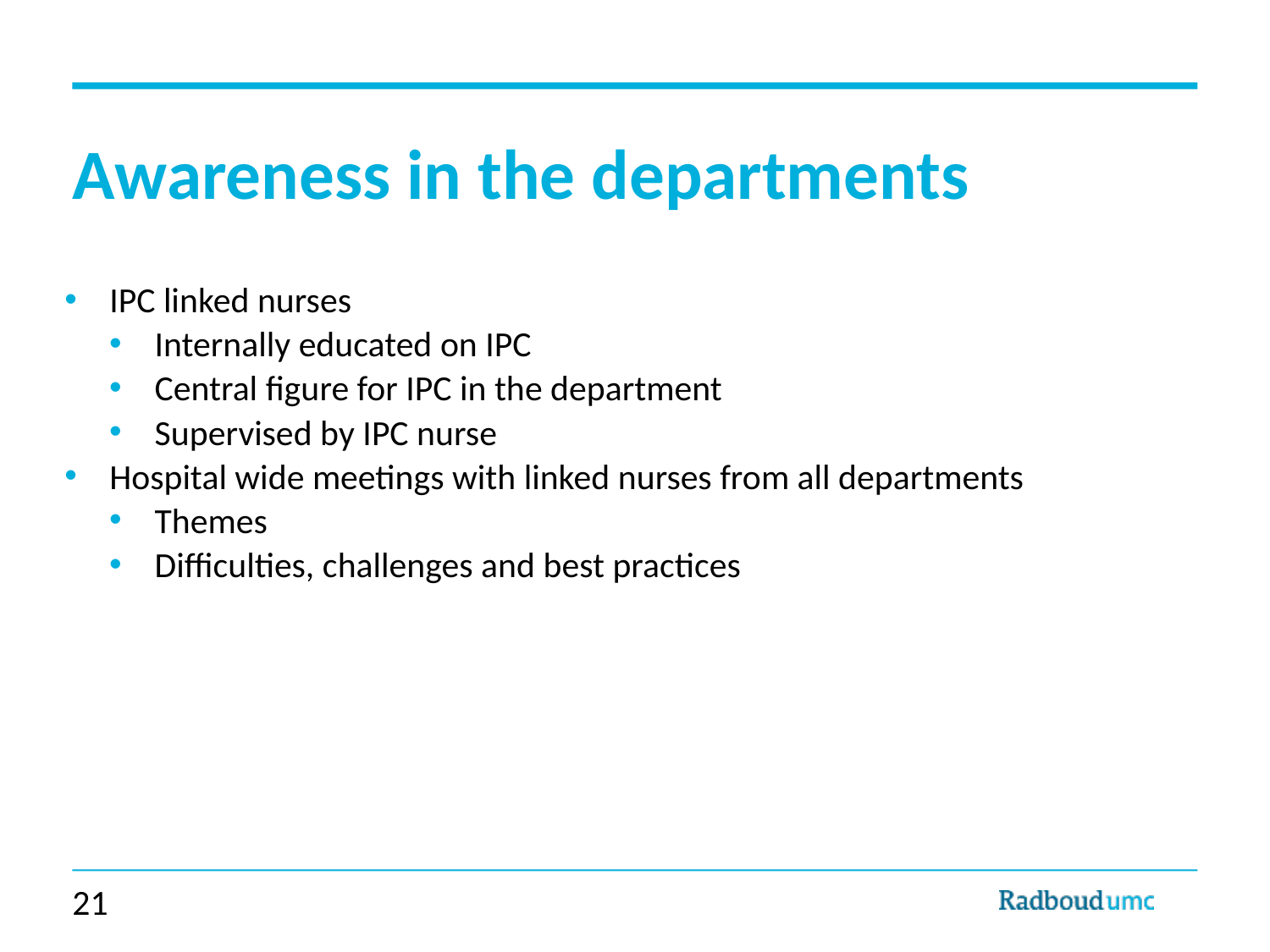

# Awareness in the departments
IPC linked nurses
Internally educated on IPC
Central figure for IPC in the department
Supervised by IPC nurse
Hospital wide meetings with linked nurses from all departments
Themes
Difficulties, challenges and best practices
21